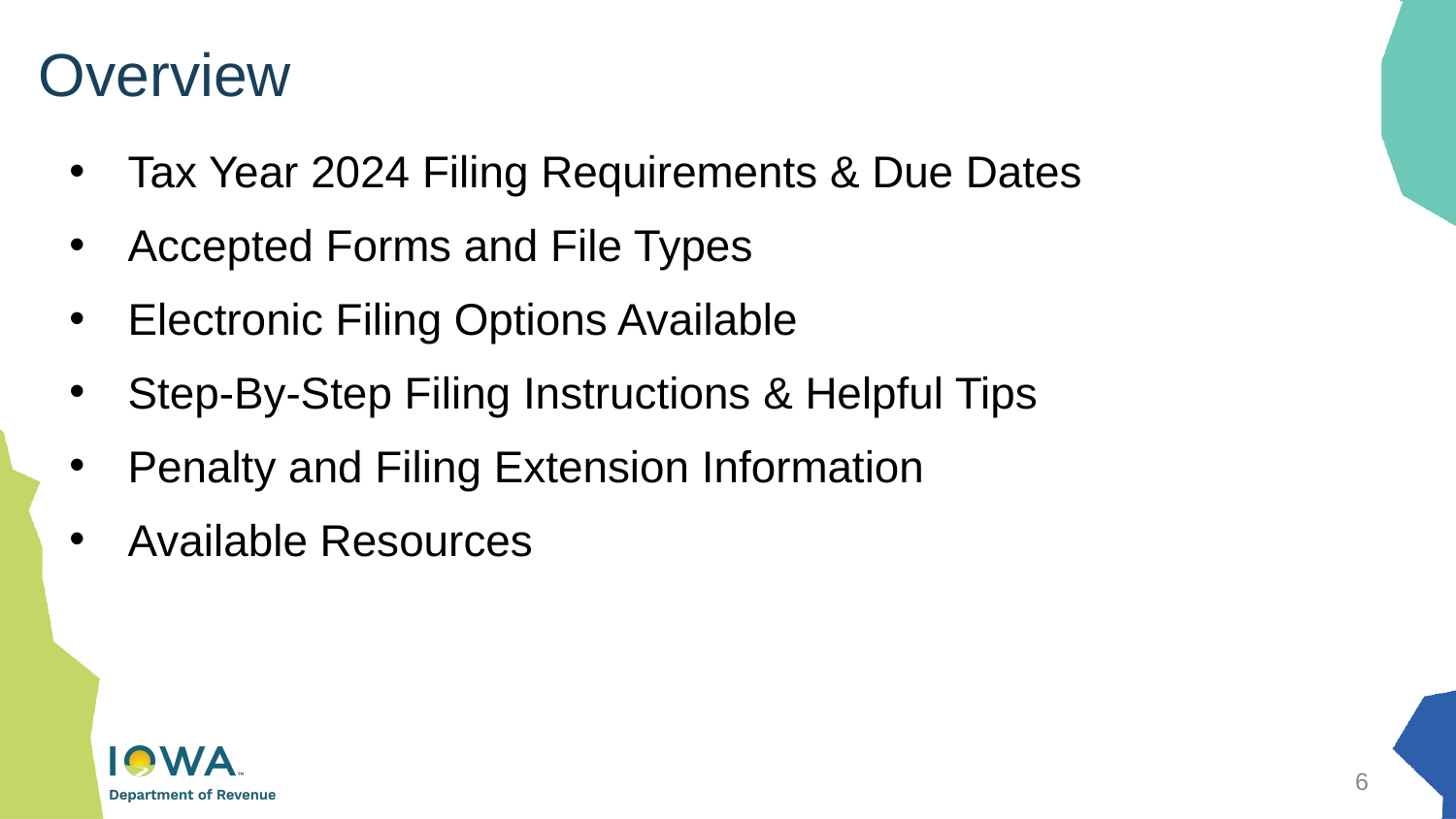

# Overview

Overview
Tax Year 2024 Filing Requirements & Due Dates
Accepted Forms and File Types
Electronic Filing Options Available
Step-By-Step Filing Instructions & Helpful Tips
Penalty and Filing Extension Information
Available Resources
6